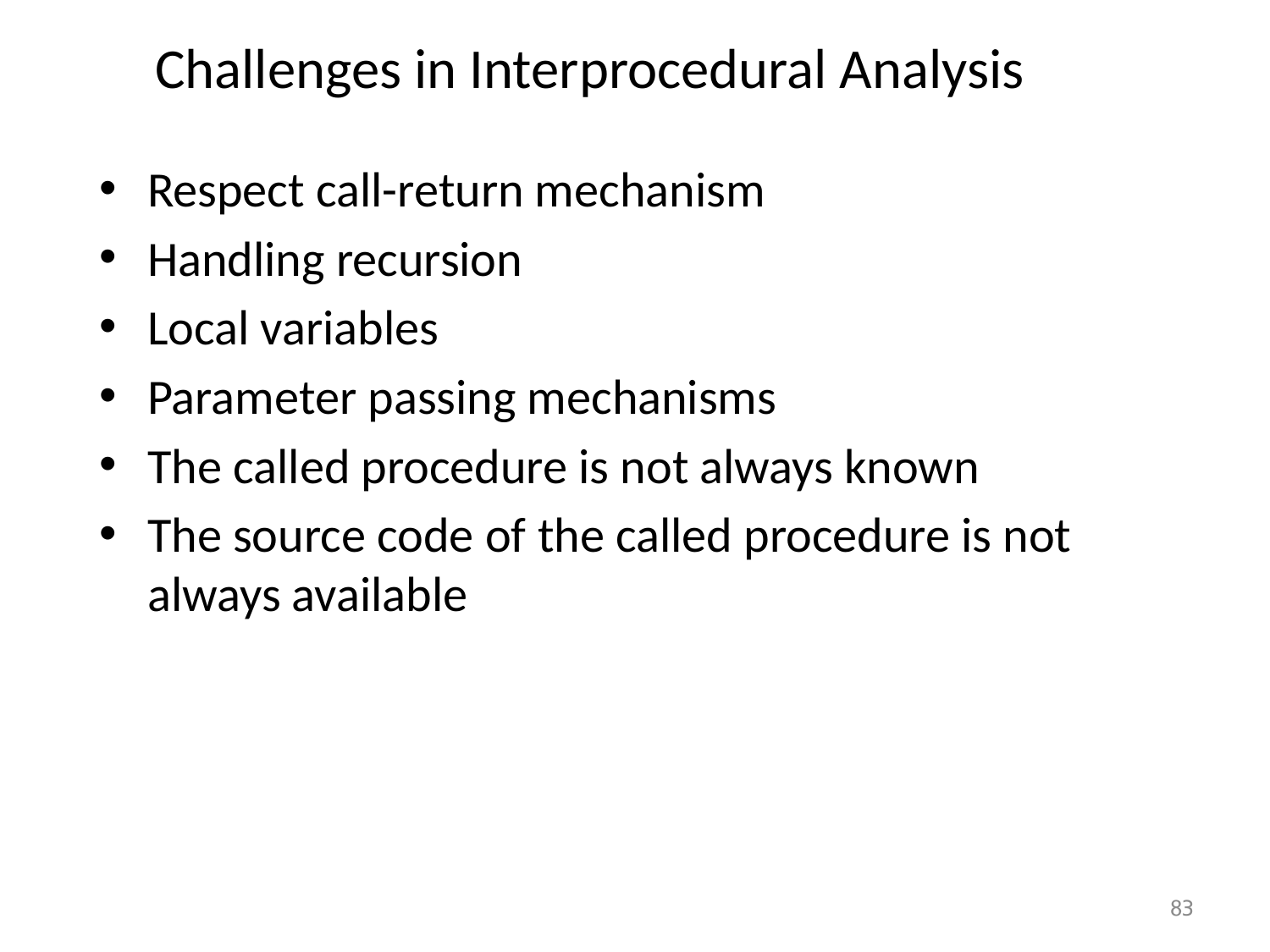

# Challenges in Interprocedural Analysis
Respect call-return mechanism
Handling recursion
Local variables
Parameter passing mechanisms
The called procedure is not always known
The source code of the called procedure is not always available
83